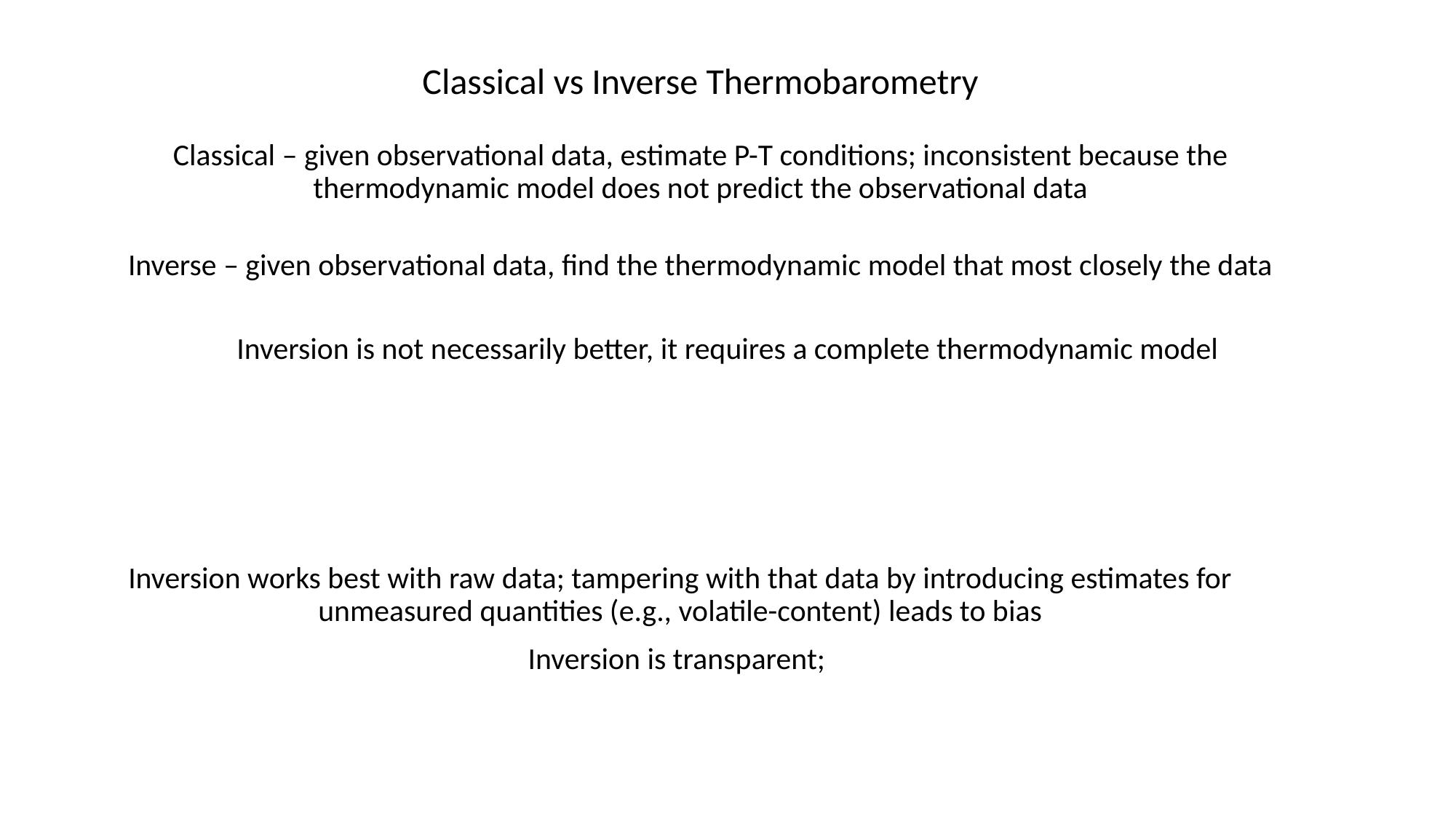

# Classical vs Inverse Thermobarometry
Classical – given observational data, estimate P-T conditions; inconsistent because the thermodynamic model does not predict the observational data
Inverse – given observational data, find the thermodynamic model that most closely the data
Inversion is not necessarily better, it requires a complete thermodynamic model
Inversion works best with raw data; tampering with that data by introducing estimates for unmeasured quantities (e.g., volatile-content) leads to bias
Inversion is transparent;